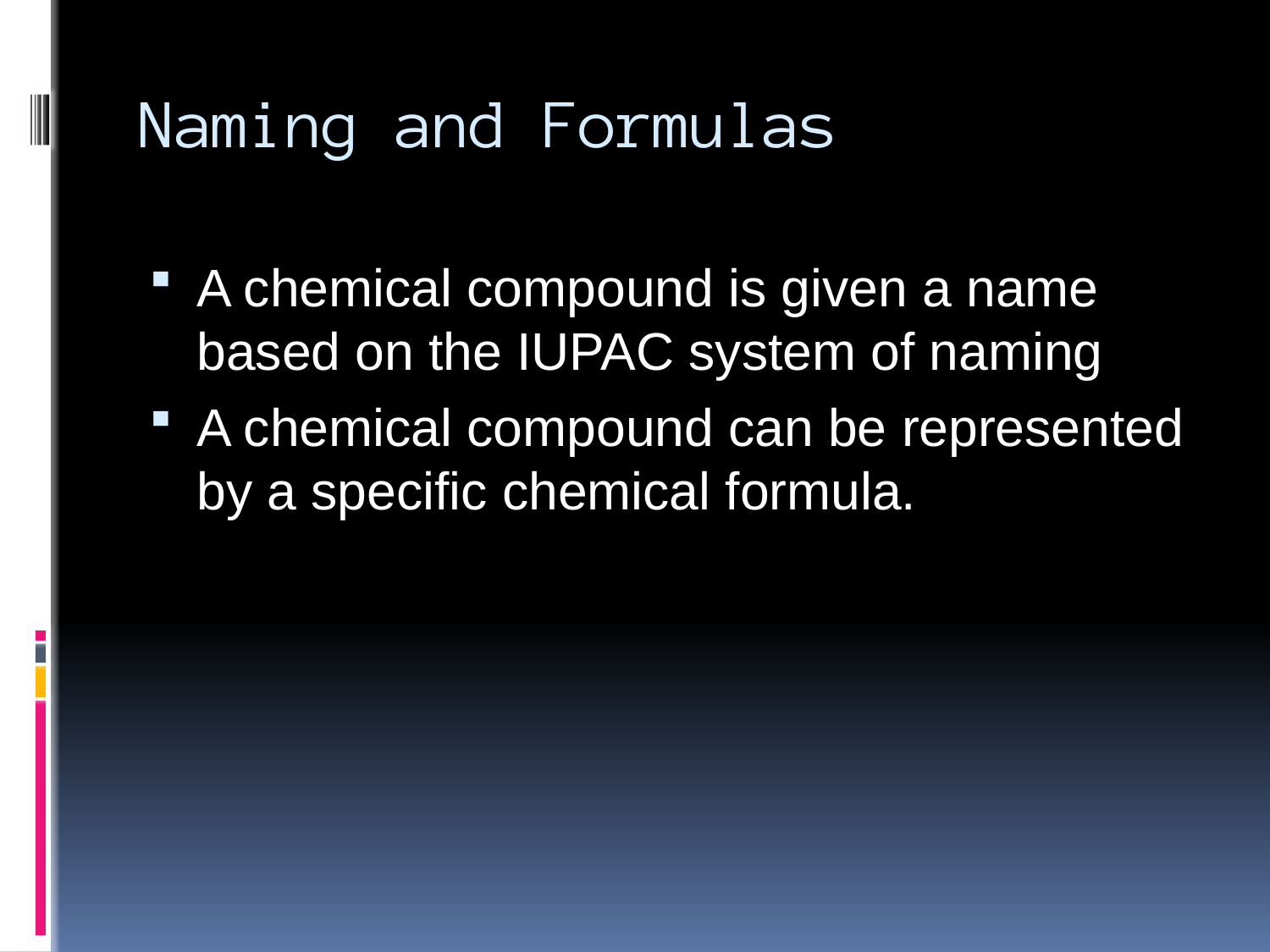

# Naming and Formulas
A chemical compound is given a name based on the IUPAC system of naming
A chemical compound can be represented by a specific chemical formula.